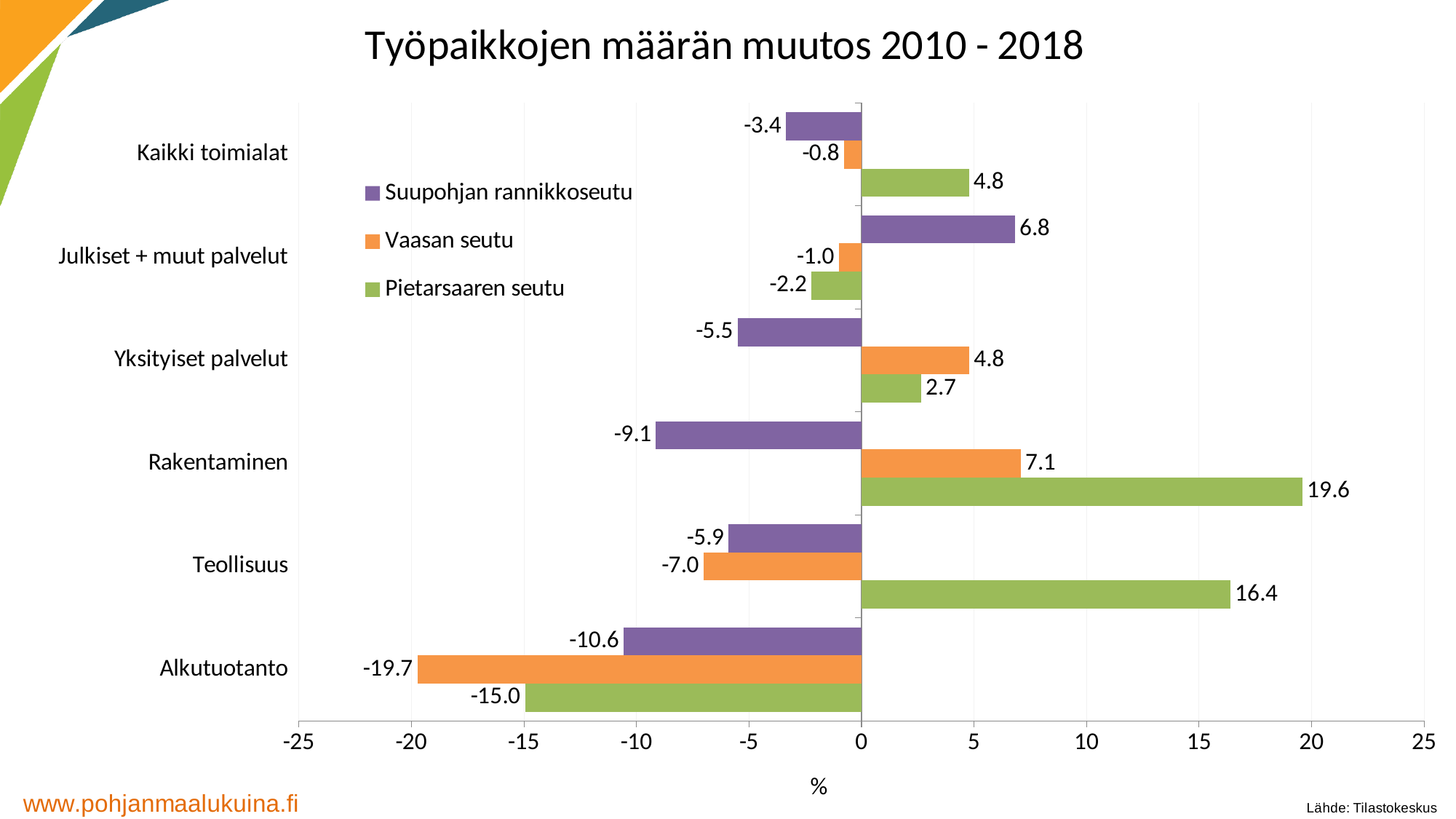

### Chart: Työpaikkojen määrän muutos 2010 - 2018

| Category | Pietarsaaren seutu | Vaasan seutu | Suupohjan rannikkoseutu |
|---|---|---|---|
| Alkutuotanto | -14.952718676122931 | -19.736842105263158 | -10.566298342541437 |
| Teollisuus | 16.400765794511805 | -7.024719900409035 | -5.9077809798270895 |
| Rakentaminen | 19.59514170040486 | 7.092198581560284 | -9.13978494623656 |
| Yksityiset palvelut | 2.6548672566371683 | 4.800160674834304 | -5.504984828781968 |
| Julkiset + muut palvelut | -2.226568376711298 | -1.0106171577811844 | 6.828087167070218 |
| Kaikki toimialat | 4.7861216730038025 | -0.775274794165587 | -3.364116094986808 |